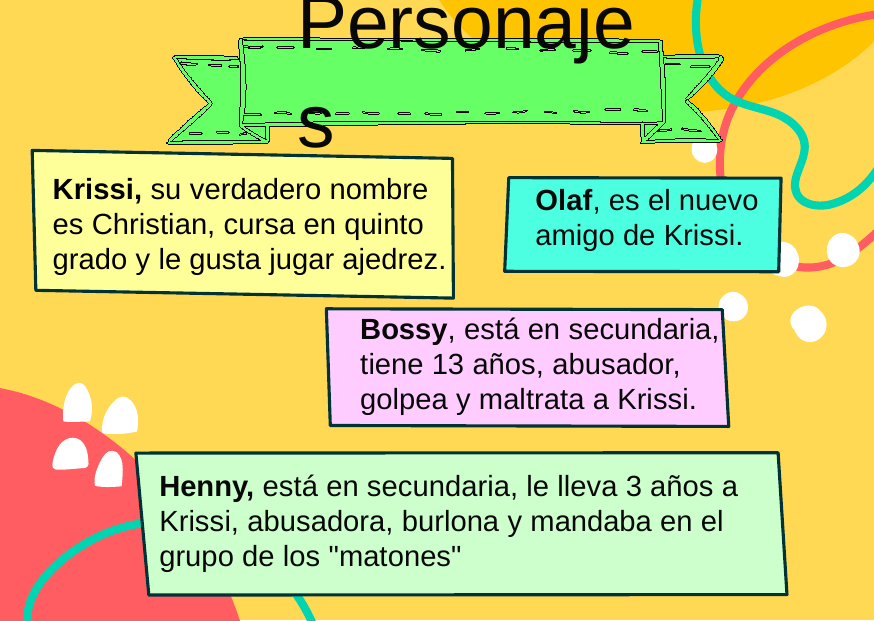

# Personajes

Krissi, su verdadero nombre es Christian, cursa en quinto grado y le gusta jugar ajedrez.

Olaf, es el nuevo amigo de Krissi.
Bossy, está en secundaria, tiene 13 años, abusador, golpea y maltrata a Krissi.

Henny, está en secundaria, le lleva 3 años a Krissi, abusadora, burlona y mandaba en el grupo de los "matones"